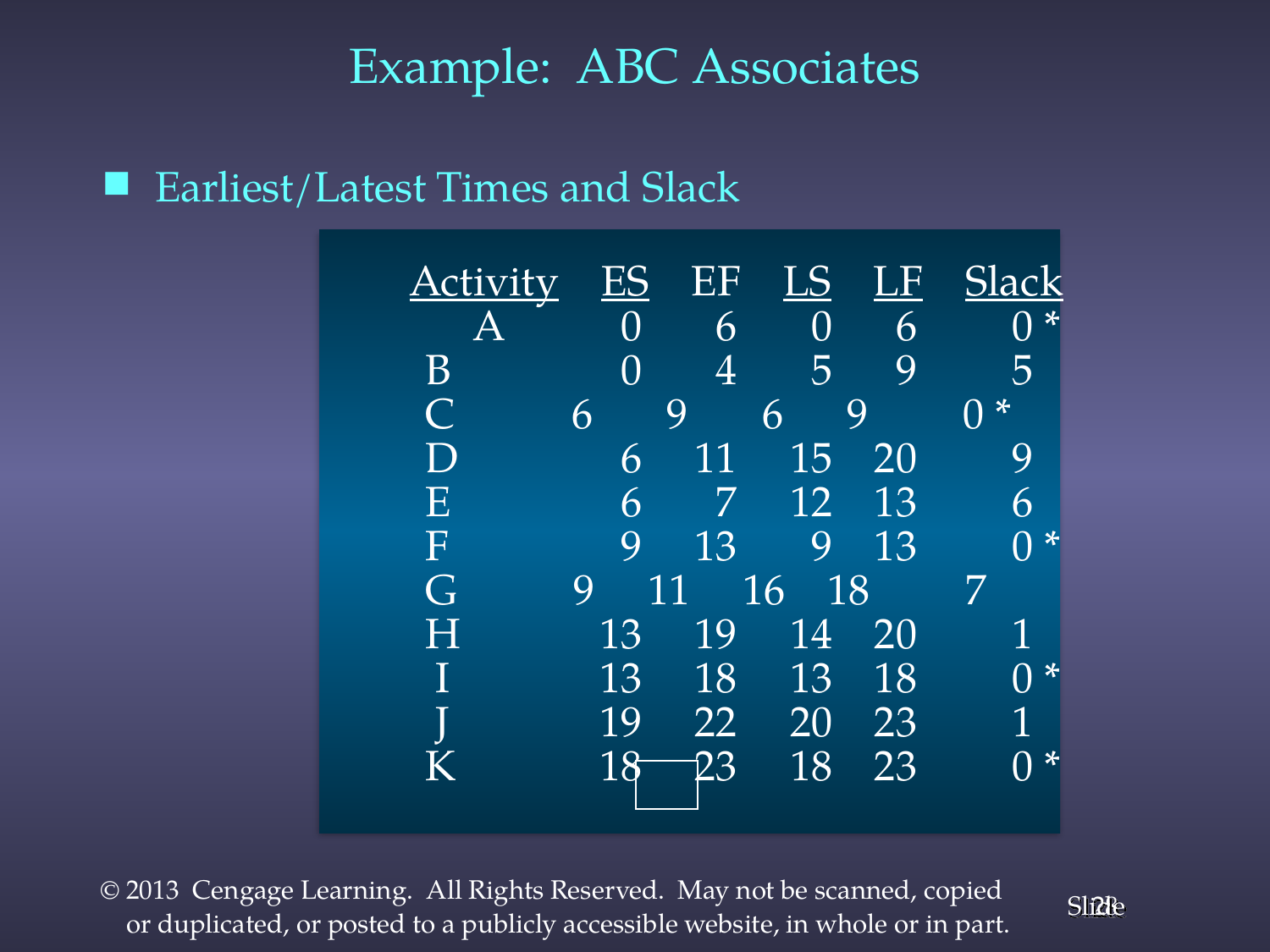

# Example:  ABC Associates
Earliest/Latest Times and Slack

			Activity    ES    EF    LS    LF    Slack
			      A 	        0       6       0      6         0 *
                              B   	        0       4       5      9         5
                              C           6       9       6      9         0 *
                              D 	        6     11     15    20         9
                              E 	        6       7     12    13         6
                              F 	        9     13       9    13         0 *
                              G           9     11     16    18         7
                              H 	      13     19     14    20         1
                               I  	      13     18     13    18         0 *
                               J  	      19     22     20    23         1
                              K 	      18     23     18    23         0 *